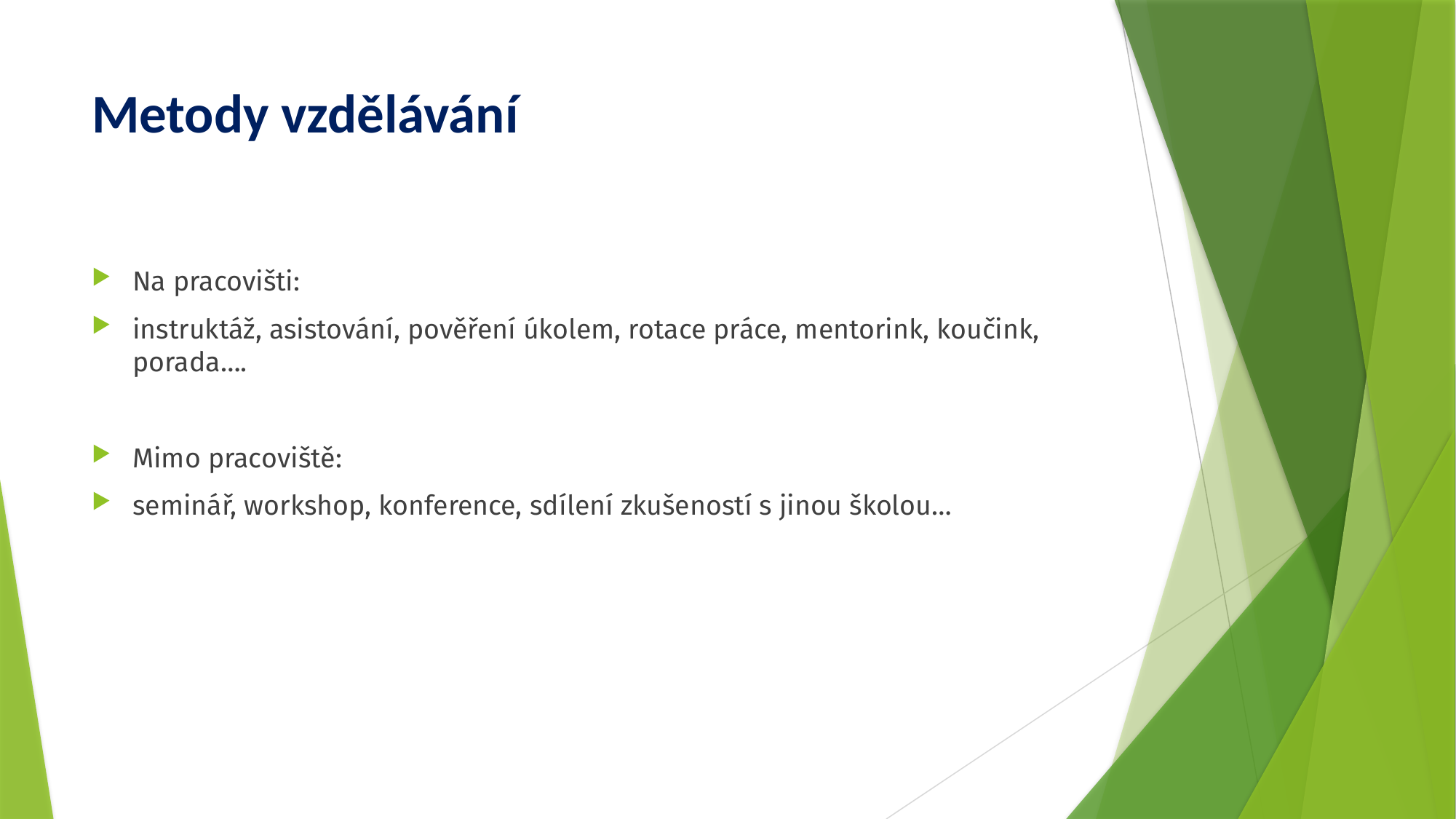

# Metody vzdělávání
Na pracovišti:
instruktáž, asistování, pověření úkolem, rotace práce, mentorink, koučink, porada….

Mimo pracoviště:
seminář, workshop, konference, sdílení zkušeností s jinou školou…